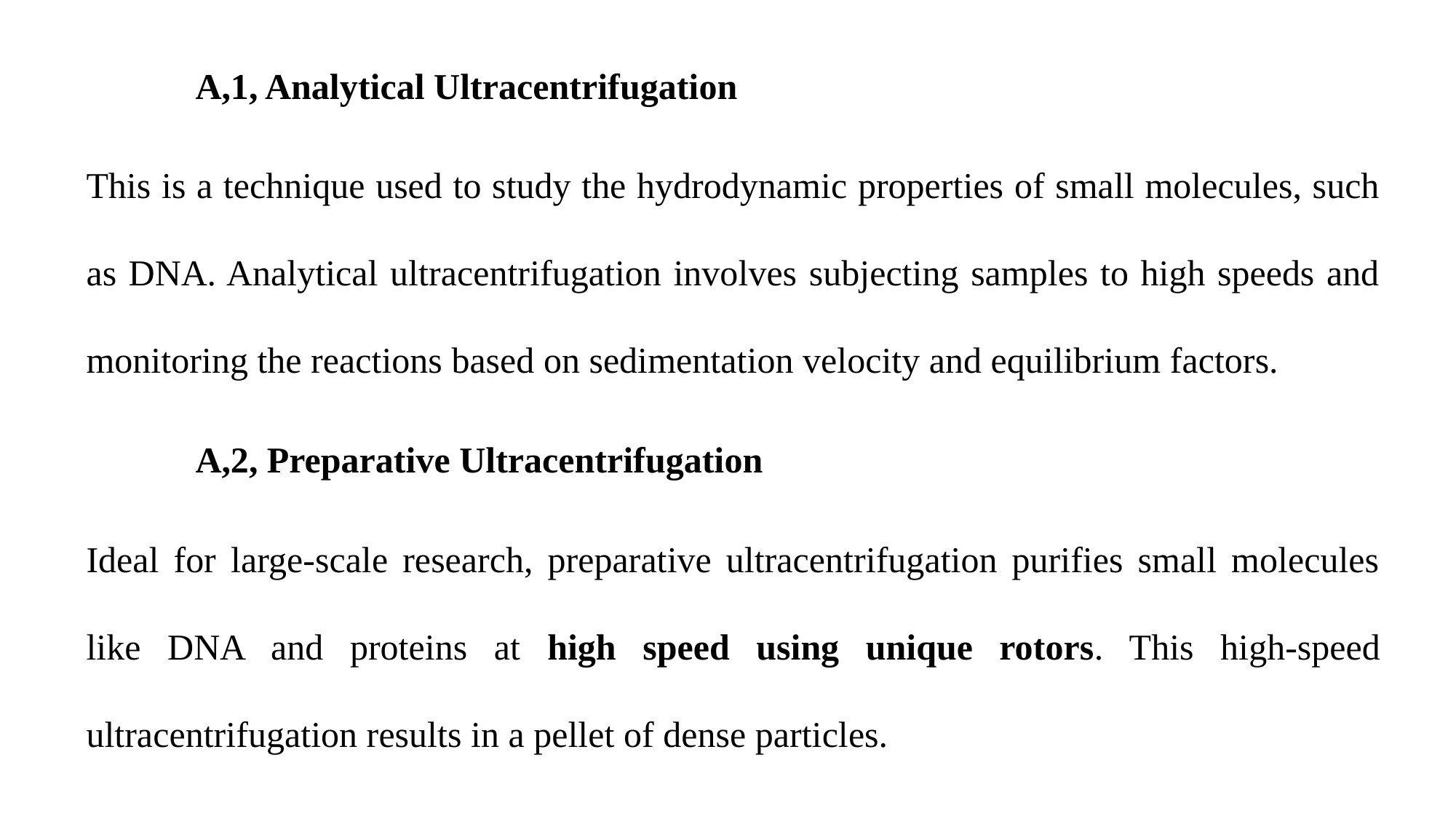

A,1, Analytical Ultracentrifugation
This is a technique used to study the hydrodynamic properties of small molecules, such as DNA. Analytical ultracentrifugation involves subjecting samples to high speeds and monitoring the reactions based on sedimentation velocity and equilibrium factors.
A,2, Preparative Ultracentrifugation
Ideal for large-scale research, preparative ultracentrifugation purifies small molecules like DNA and proteins at high speed using unique rotors. This high-speed ultracentrifugation results in a pellet of dense particles.